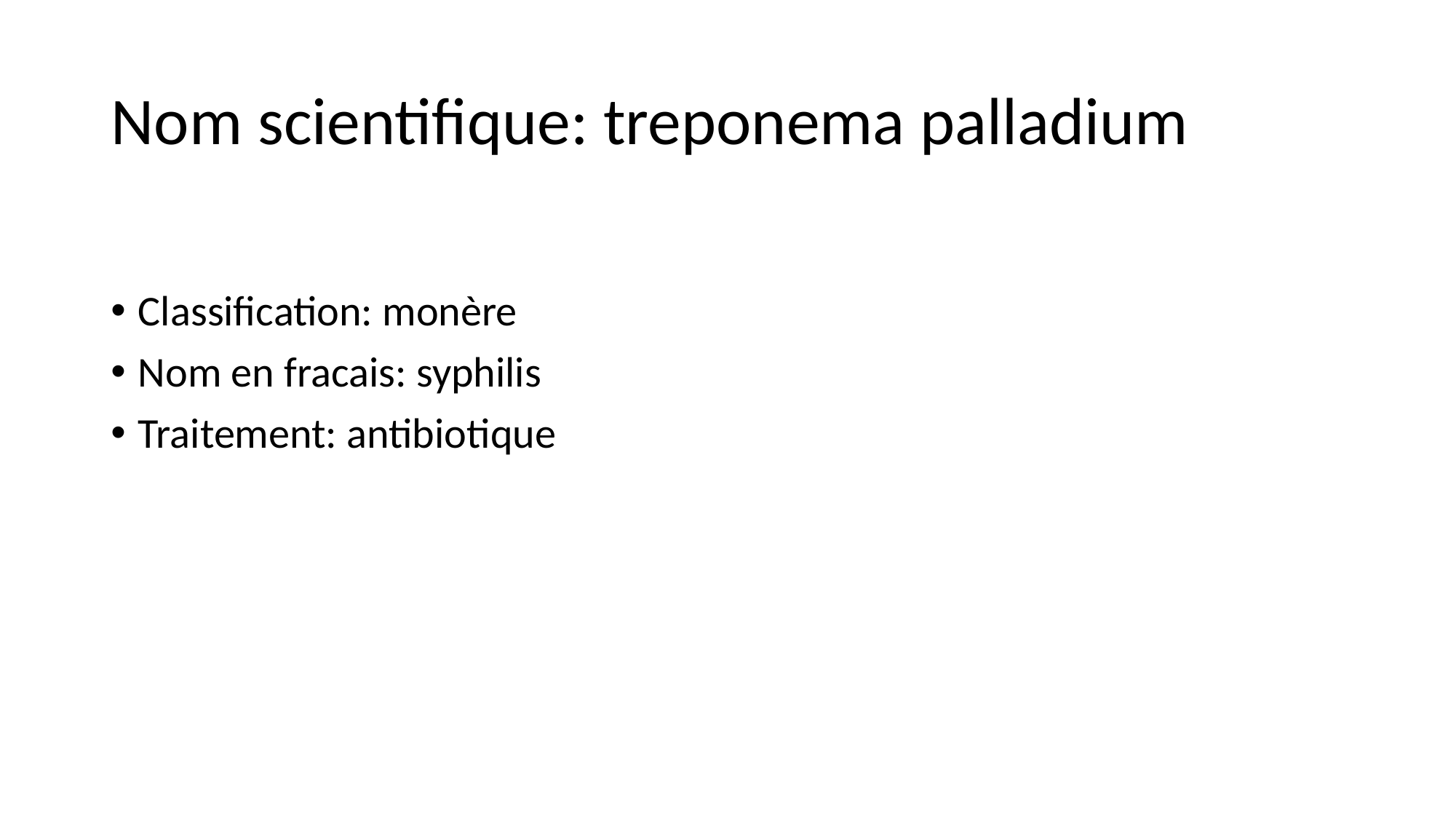

# Nom scientifique: treponema palladium

Classification: monère
Nom en fracais: syphilis
Traitement: antibiotique